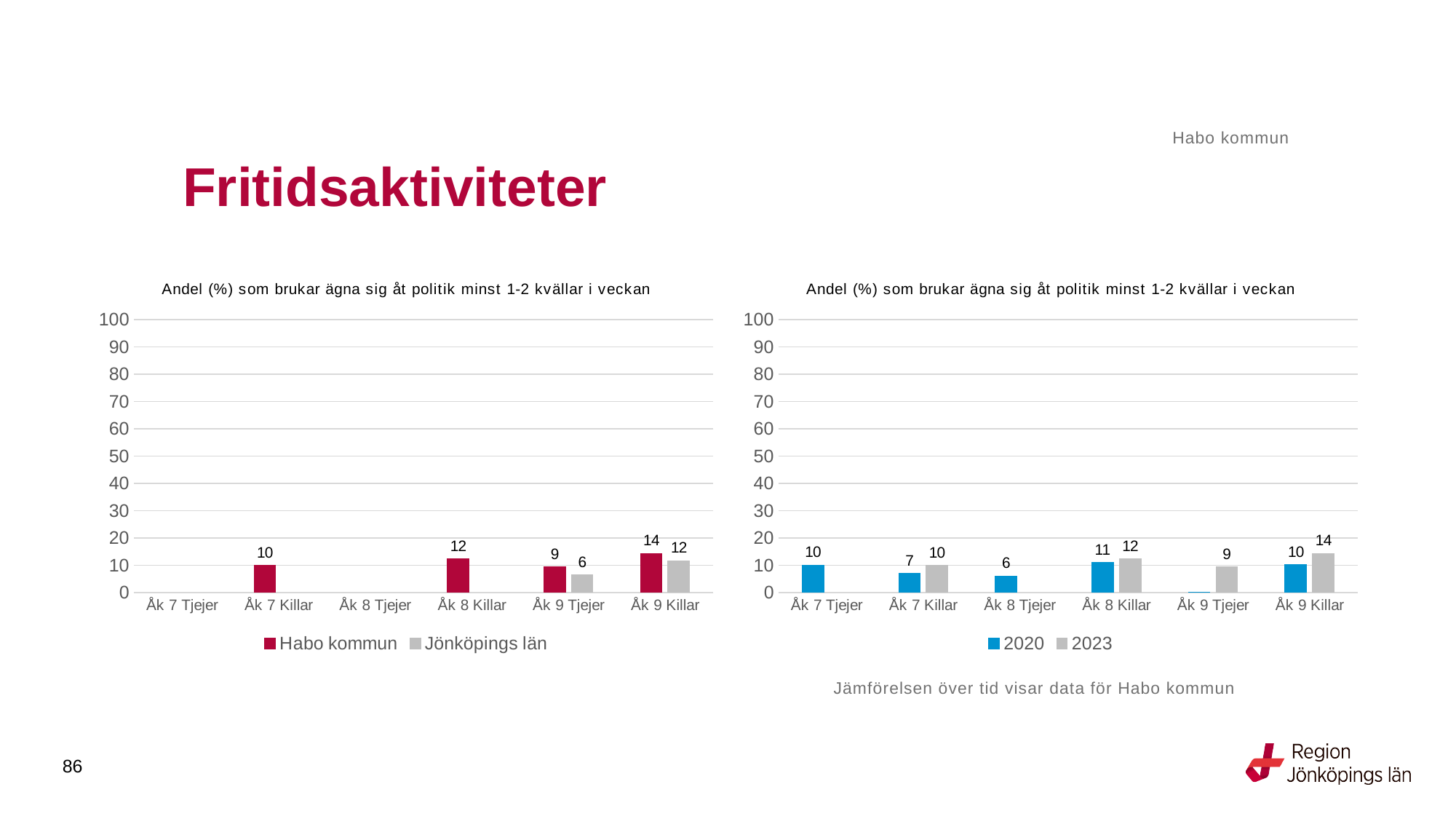

Habo kommun
# Fritidsaktiviteter

### Chart: Andel (%) som brukar ägna sig åt politik minst 1-2 kvällar i veckan

| Category | Habo kommun | Jönköpings län |
|---|---|---|
| Åk 7 Tjejer | None | None |
| Åk 7 Killar | 9.8765 | None |
| Åk 8 Tjejer | None | None |
| Åk 8 Killar | 12.2807 | None |
| Åk 9 Tjejer | 9.375 | 6.4281 |
| Åk 9 Killar | 14.2857 | 11.5992 |

### Chart: Andel (%) som brukar ägna sig åt politik minst 1-2 kvällar i veckan

| Category | 2020 | 2023 |
|---|---|---|
| Åk 7 Tjejer | 10.0 | None |
| Åk 7 Killar | 7.0 | 9.8765 |
| Åk 8 Tjejer | 6.0 | None |
| Åk 8 Killar | 11.0 | 12.2807 |
| Åk 9 Tjejer | 0.0 | 9.375 |
| Åk 9 Killar | 10.1449 | 14.2857 |
Jämförelsen över tid visar data för Habo kommun
86